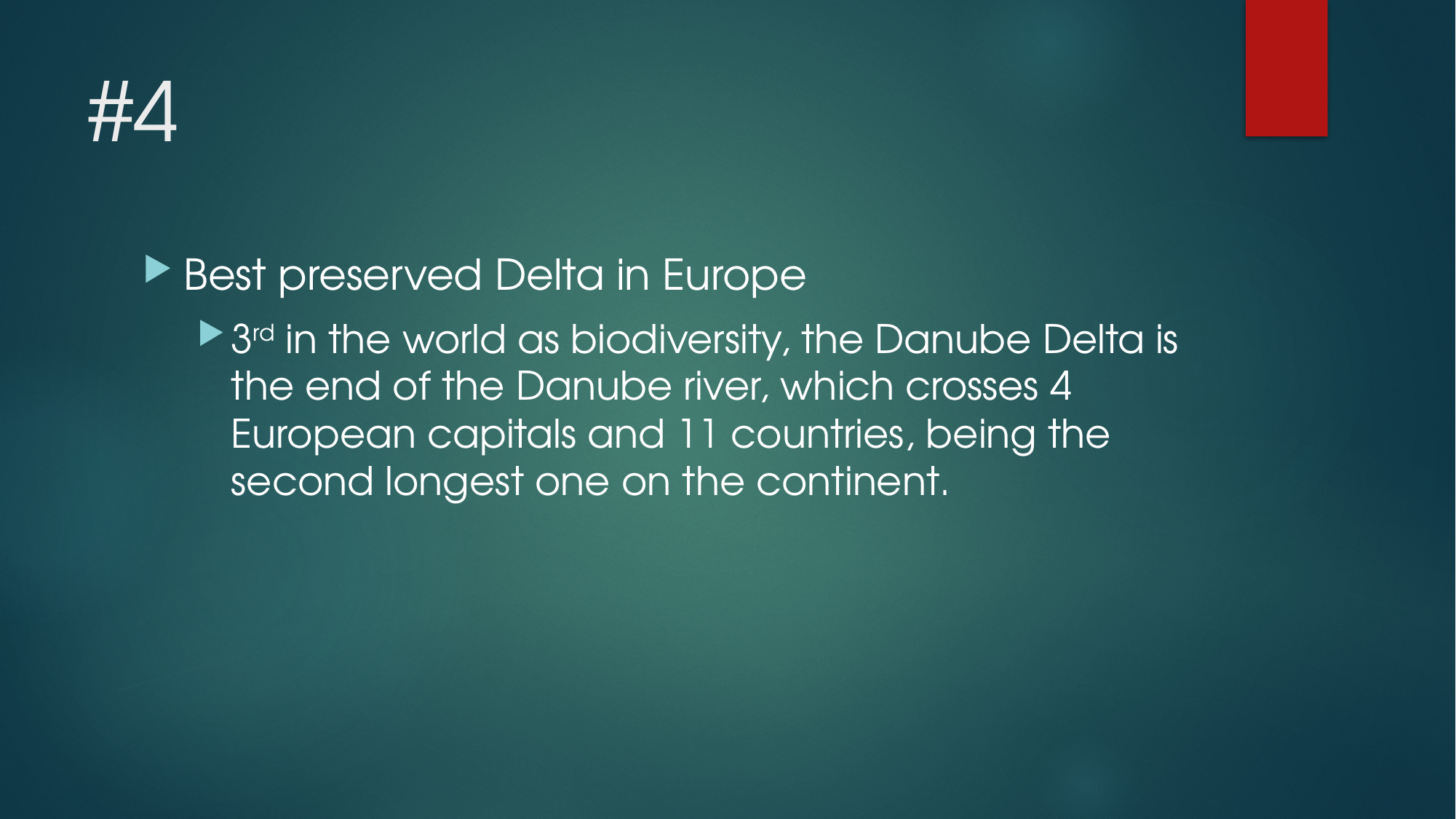

# #4
Best preserved Delta in Europe
3rd in the world as biodiversity, the Danube Delta is the end of the Danube river, which crosses 4 European capitals and 11 countries, being the second longest one on the continent.